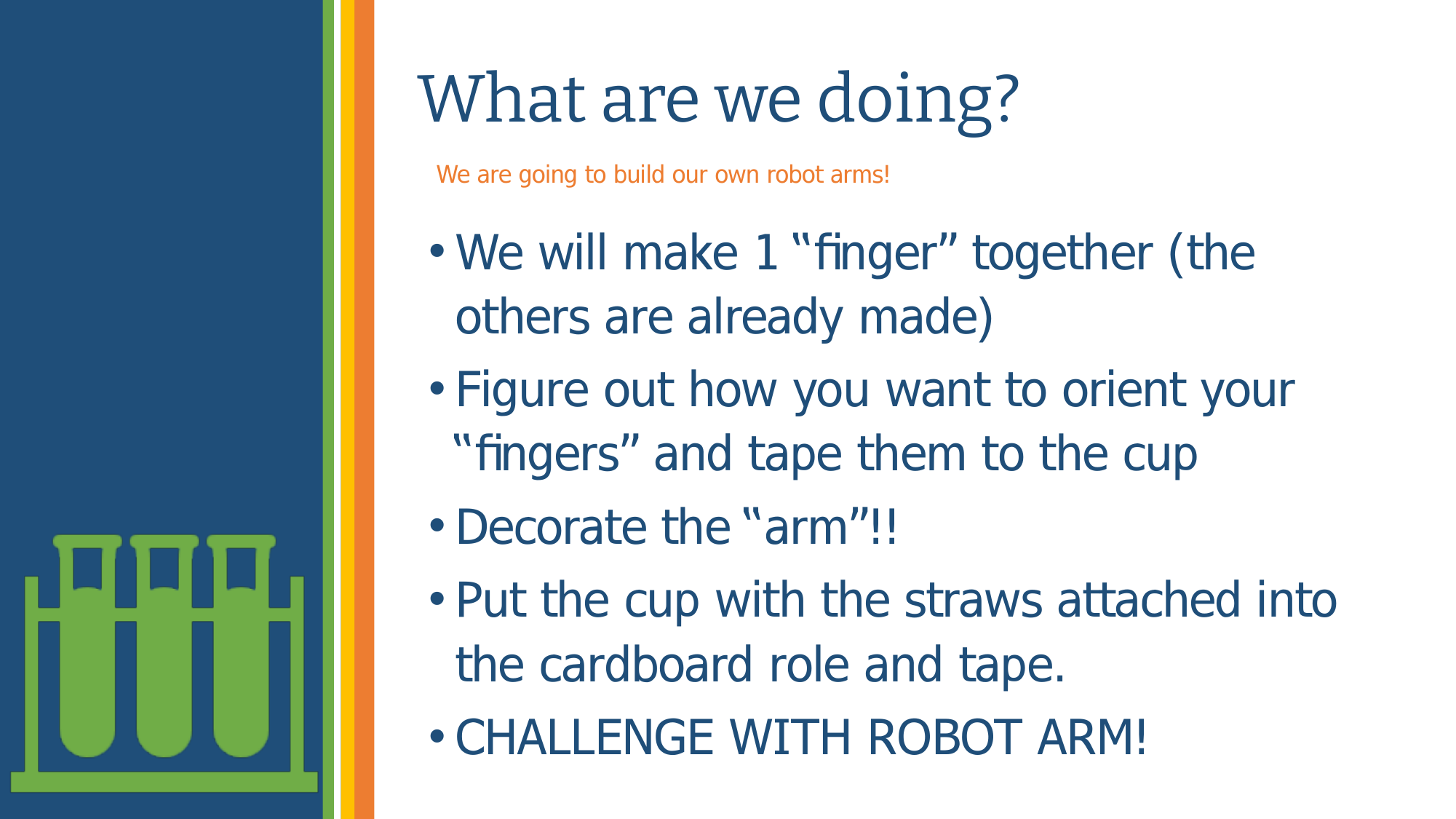

# What are we doing?
We are going to build our own robot arms!
We will make 1 “finger” together (the others are already made)
Figure out how you want to orient your “fingers” and tape them to the cup
Decorate the “arm”!!
Put the cup with the straws attached into the cardboard role and tape.
CHALLENGE WITH ROBOT ARM!